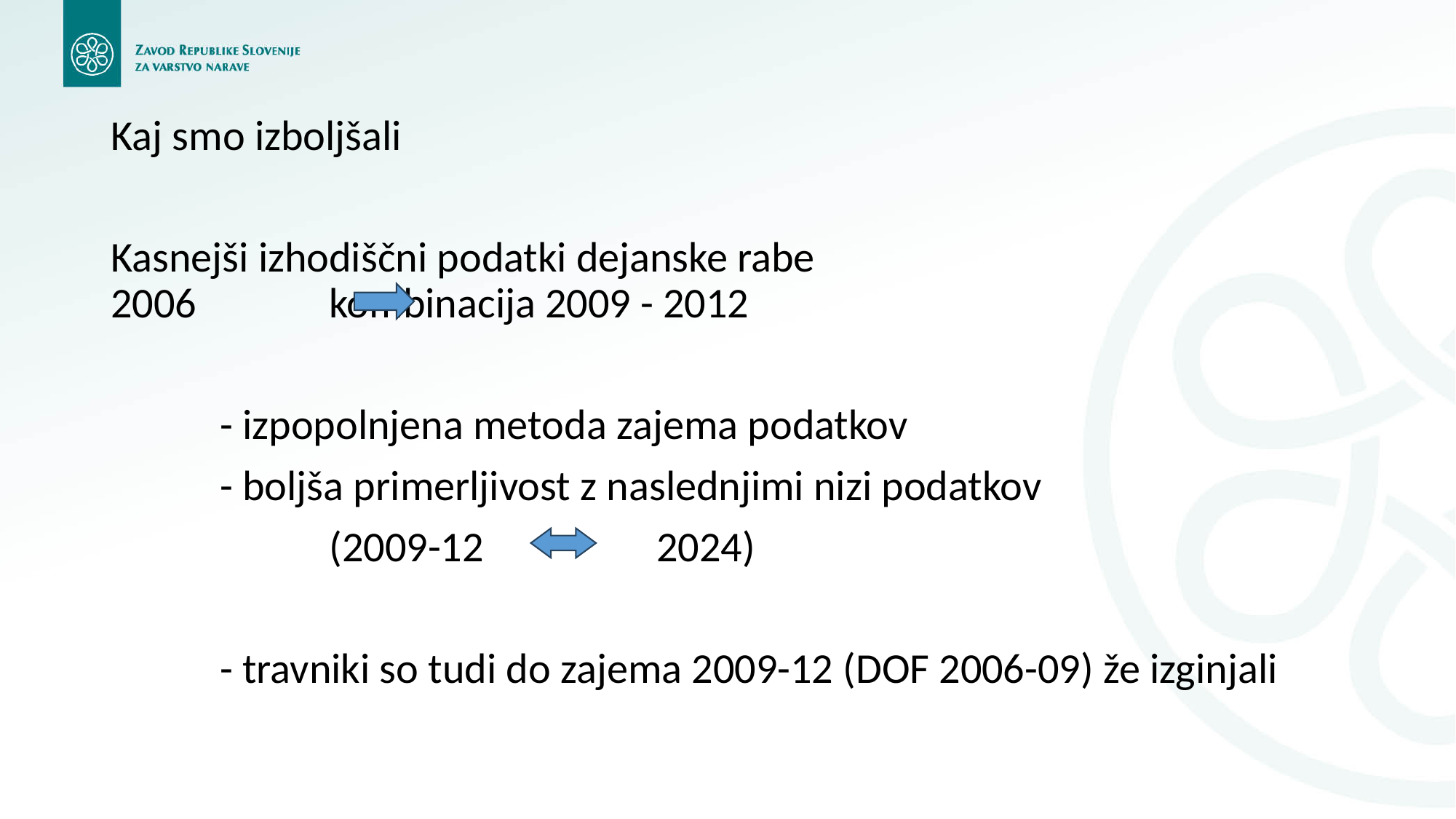

Kaj smo izboljšali

Kasnejši izhodiščni podatki dejanske rabe					2006		kombinacija 2009 - 2012

	- izpopolnjena metoda zajema podatkov
	- boljša primerljivost z naslednjimi nizi podatkov
		(2009-12   		2024)

	- travniki so tudi do zajema 2009-12 (DOF 2006-09) že izginjali